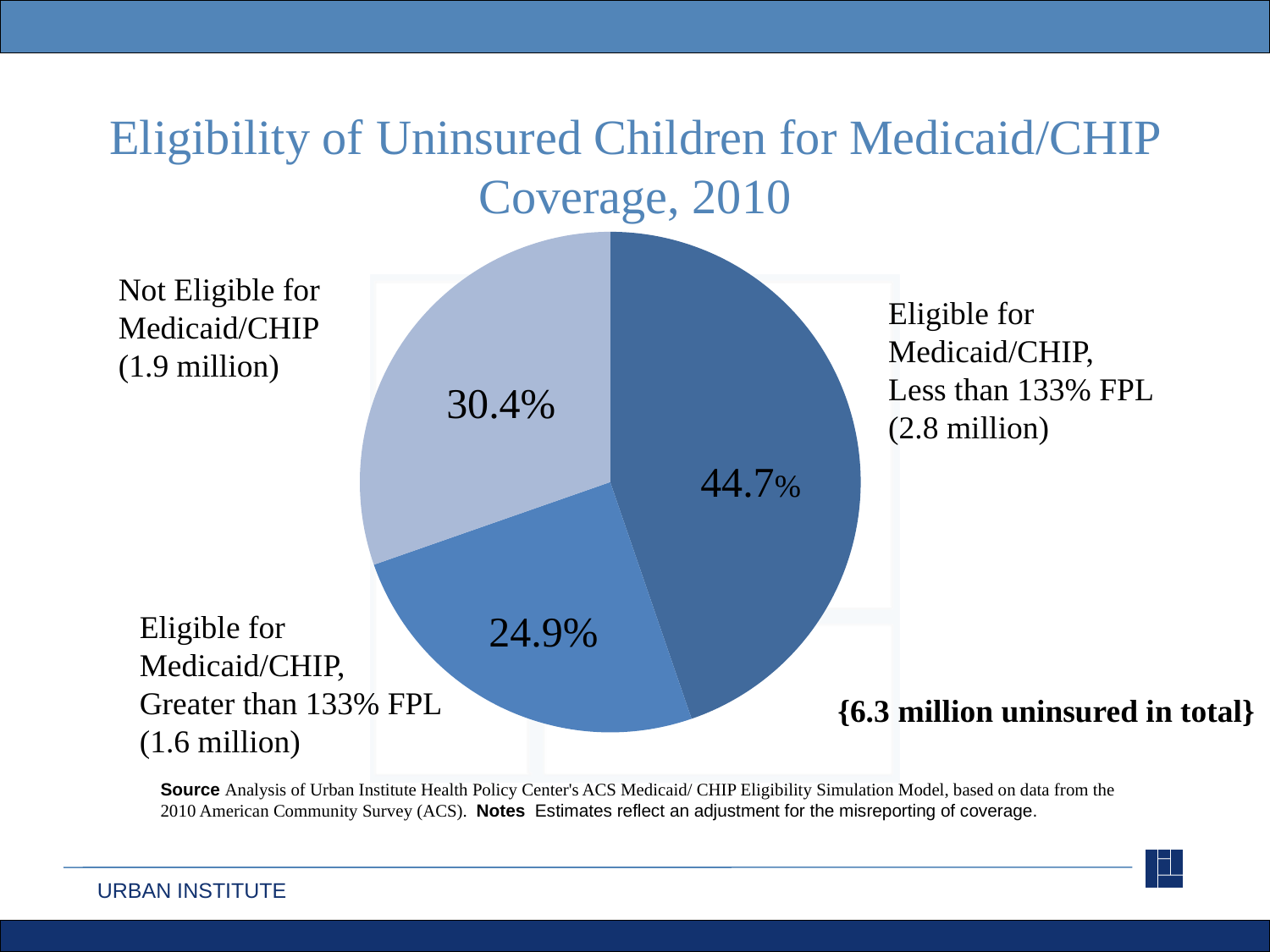

Eligibility of Uninsured Children for Medicaid/CHIP Coverage, 2010

### Chart

| Category |  |
|---|---|
Not Eligible for Medicaid/CHIP     (1.9 million)
Eligible for Medicaid/CHIP, Less than 133% FPL (2.8 million)
30.4%
44.7%
24.9%
Eligible for Medicaid/CHIP, Greater than 133% FPL (1.6 million)
{6.3 million uninsured in total}
Source Analysis of Urban Institute Health Policy Center's ACS Medicaid/ CHIP Eligibility Simulation Model, based on data from the 2010 American Community Survey (ACS).  Notes  Estimates reflect an adjustment for the misreporting of coverage.